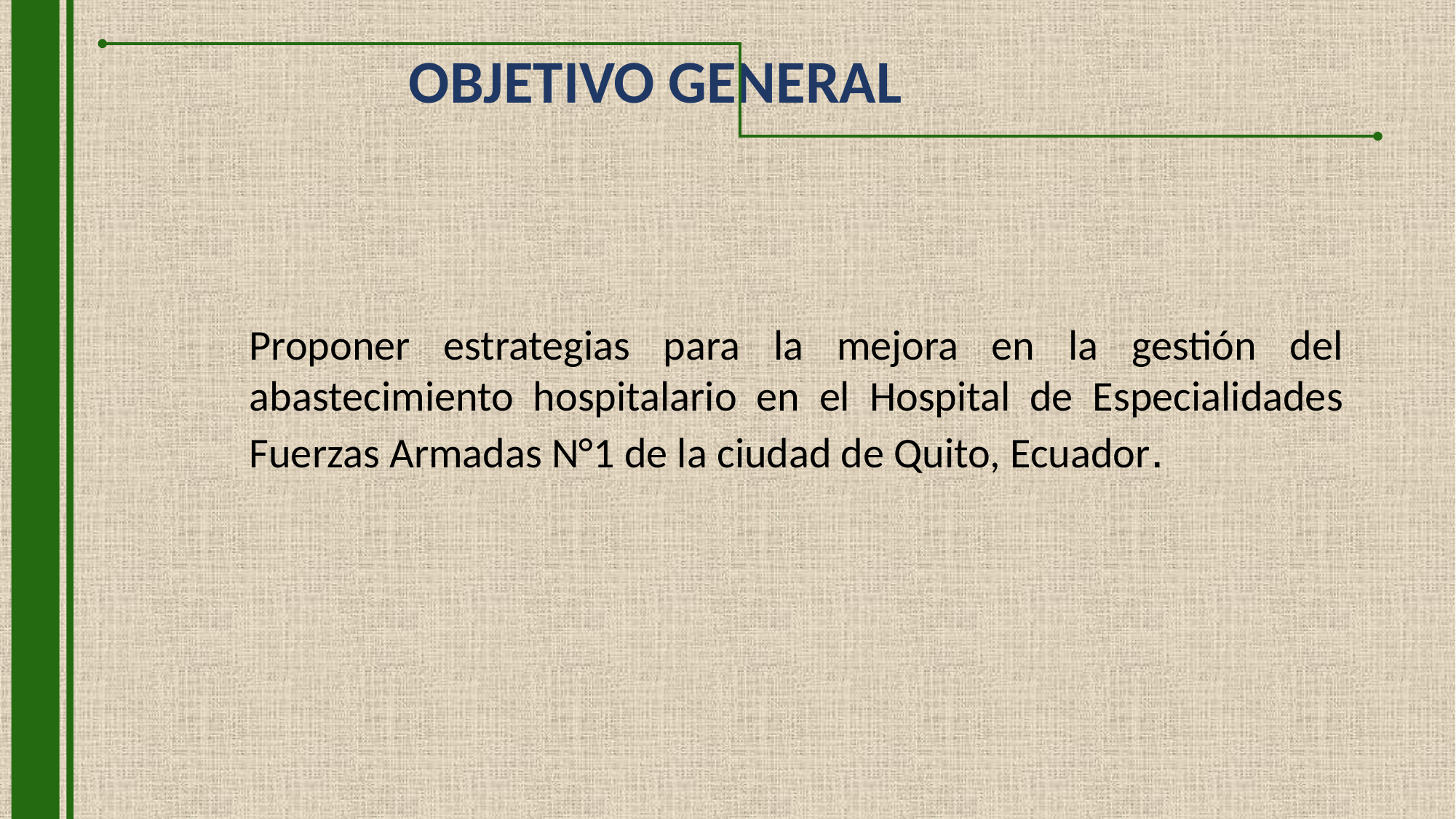

# OBJETIVO GENERAL

Proponer estrategias para la mejora en la gestión del abastecimiento hospitalario en el Hospital de Especialidades Fuerzas Armadas N°1 de la ciudad de Quito, Ecuador.